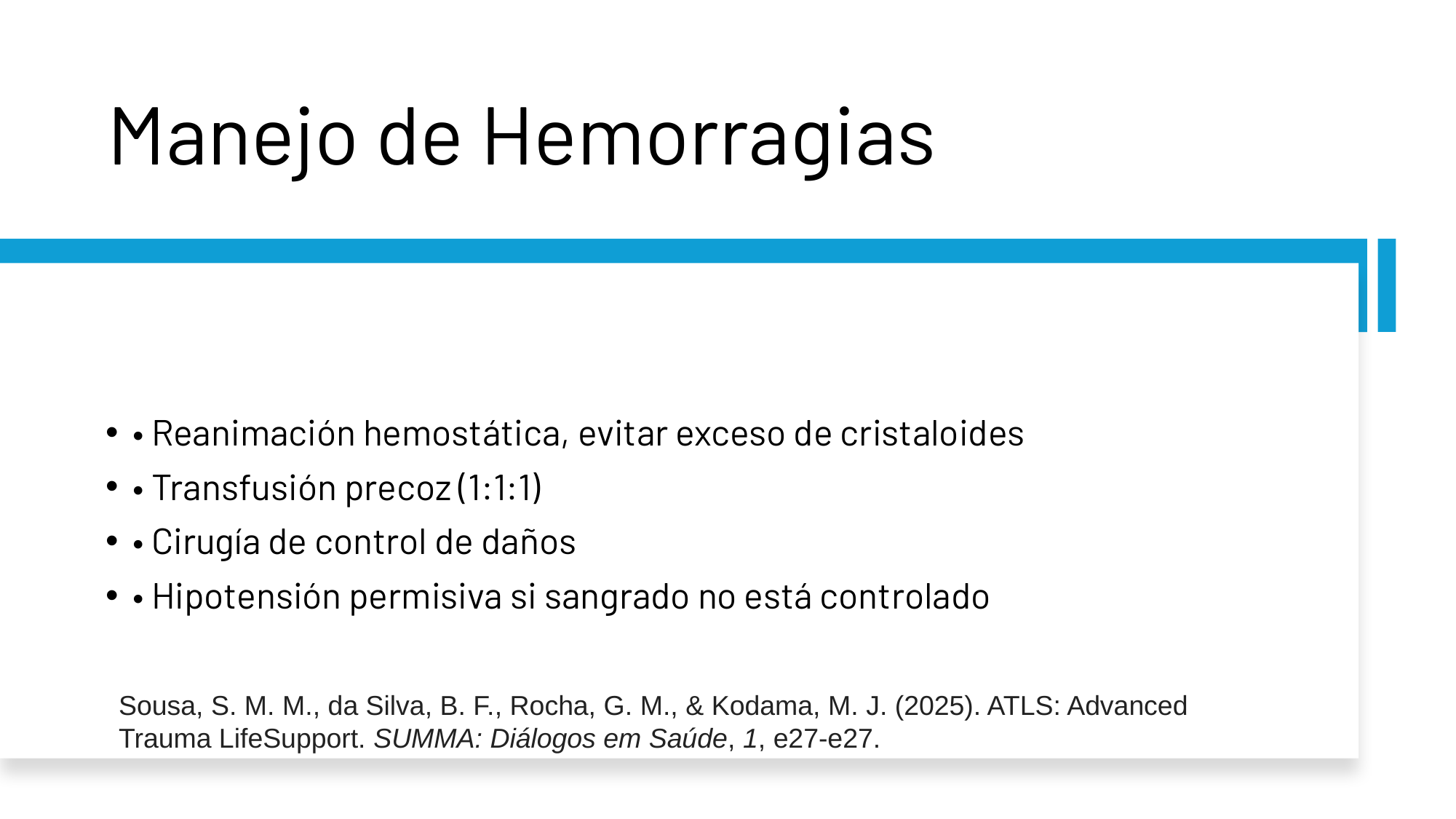

# Manejo de Hemorragias

• Reanimación hemostática, evitar exceso de cristaloides
• Transfusión precoz (1:1:1)
• Cirugía de control de daños
• Hipotensión permisiva si sangrado no está controlado
Sousa, S. M. M., da Silva, B. F., Rocha, G. M., & Kodama, M. J. (2025). ATLS: Advanced Trauma LifeSupport. SUMMA: Diálogos em Saúde, 1, e27-e27.